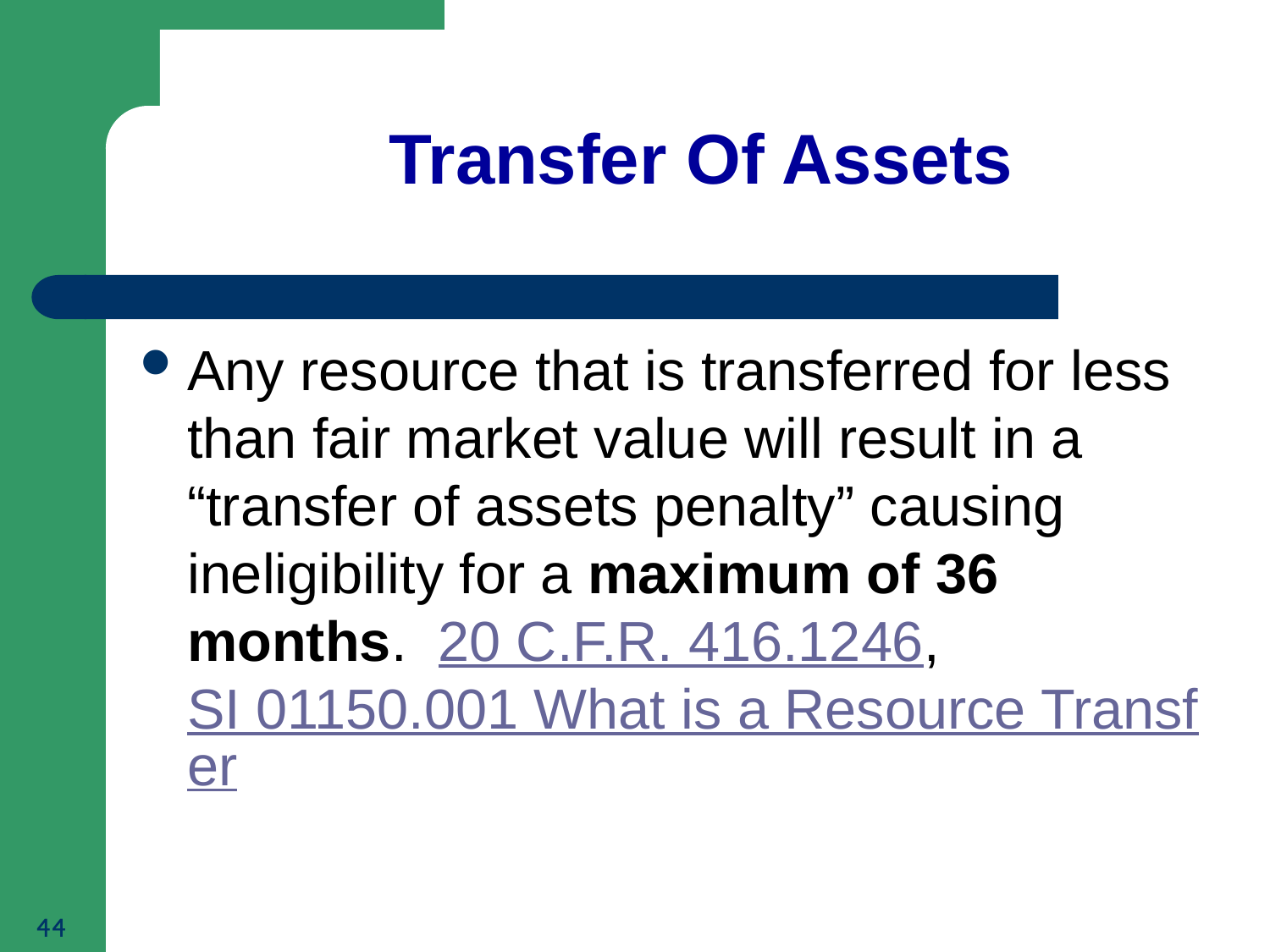

# Transfer Of Assets
Any resource that is transferred for less than fair market value will result in a “transfer of assets penalty” causing ineligibility for a maximum of 36 months.  20 C.F.R. 416.1246, SI 01150.001 What is a Resource Transfer

44